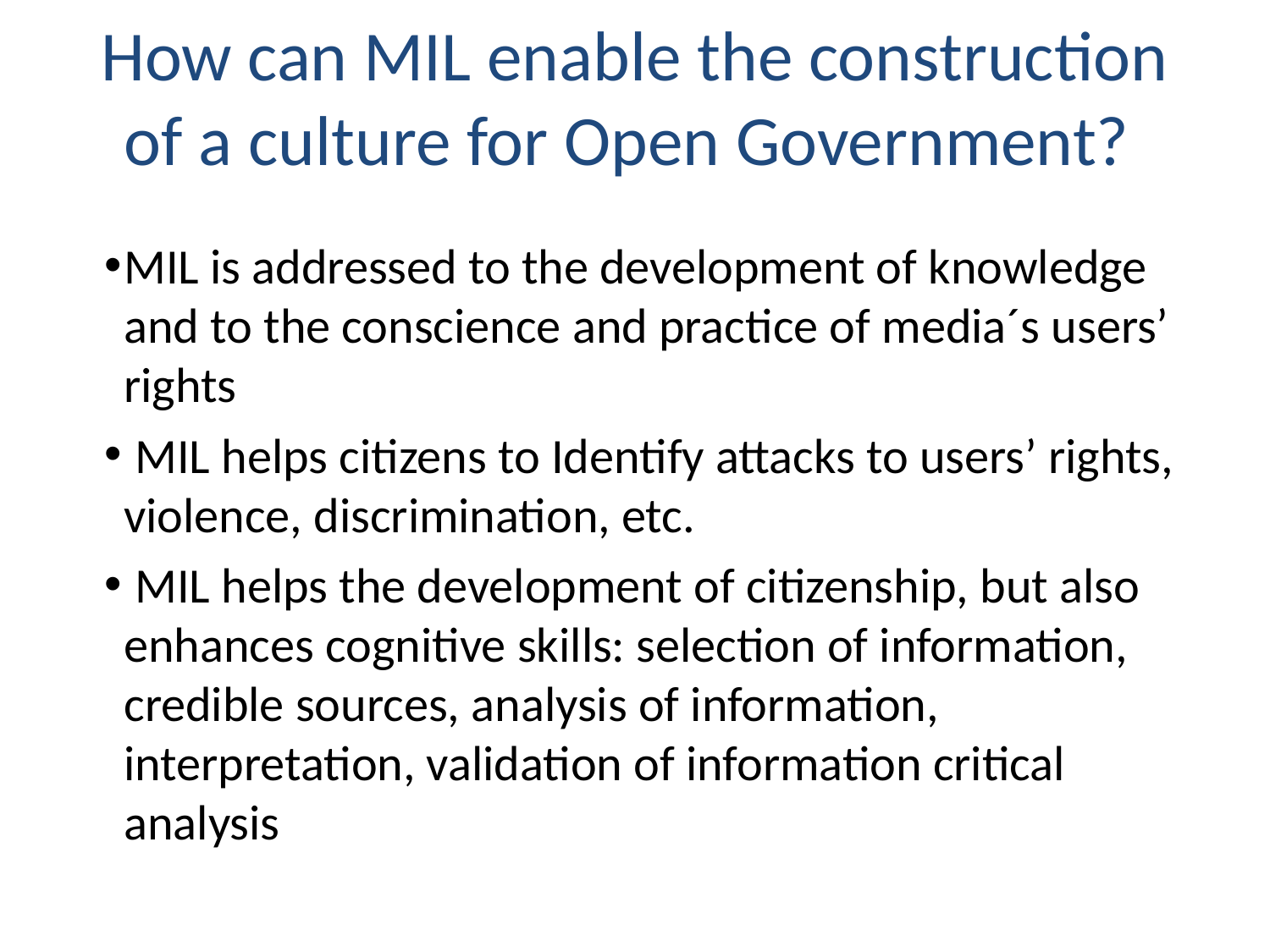

# How can MIL enable the construction of a culture for Open Government?
MIL is addressed to the development of knowledge and to the conscience and practice of media´s users’ rights
 MIL helps citizens to Identify attacks to users’ rights, violence, discrimination, etc.
 MIL helps the development of citizenship, but also enhances cognitive skills: selection of information, credible sources, analysis of information, interpretation, validation of information critical analysis